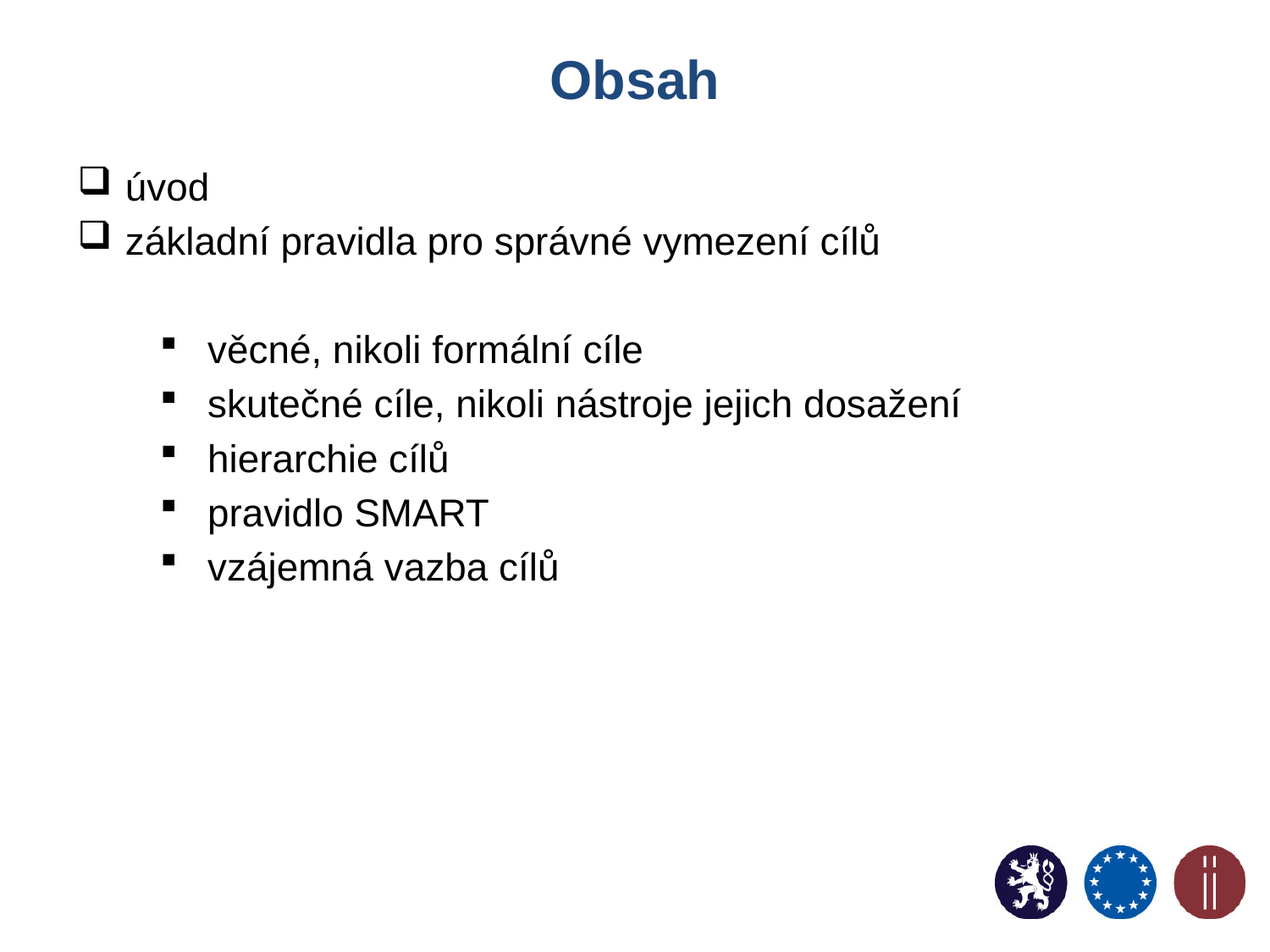

# Obsah
úvod
základní pravidla pro správné vymezení cílů

věcné, nikoli formální cíle
skutečné cíle, nikoli nástroje jejich dosažení
hierarchie cílů
pravidlo SMART
vzájemná vazba cílů